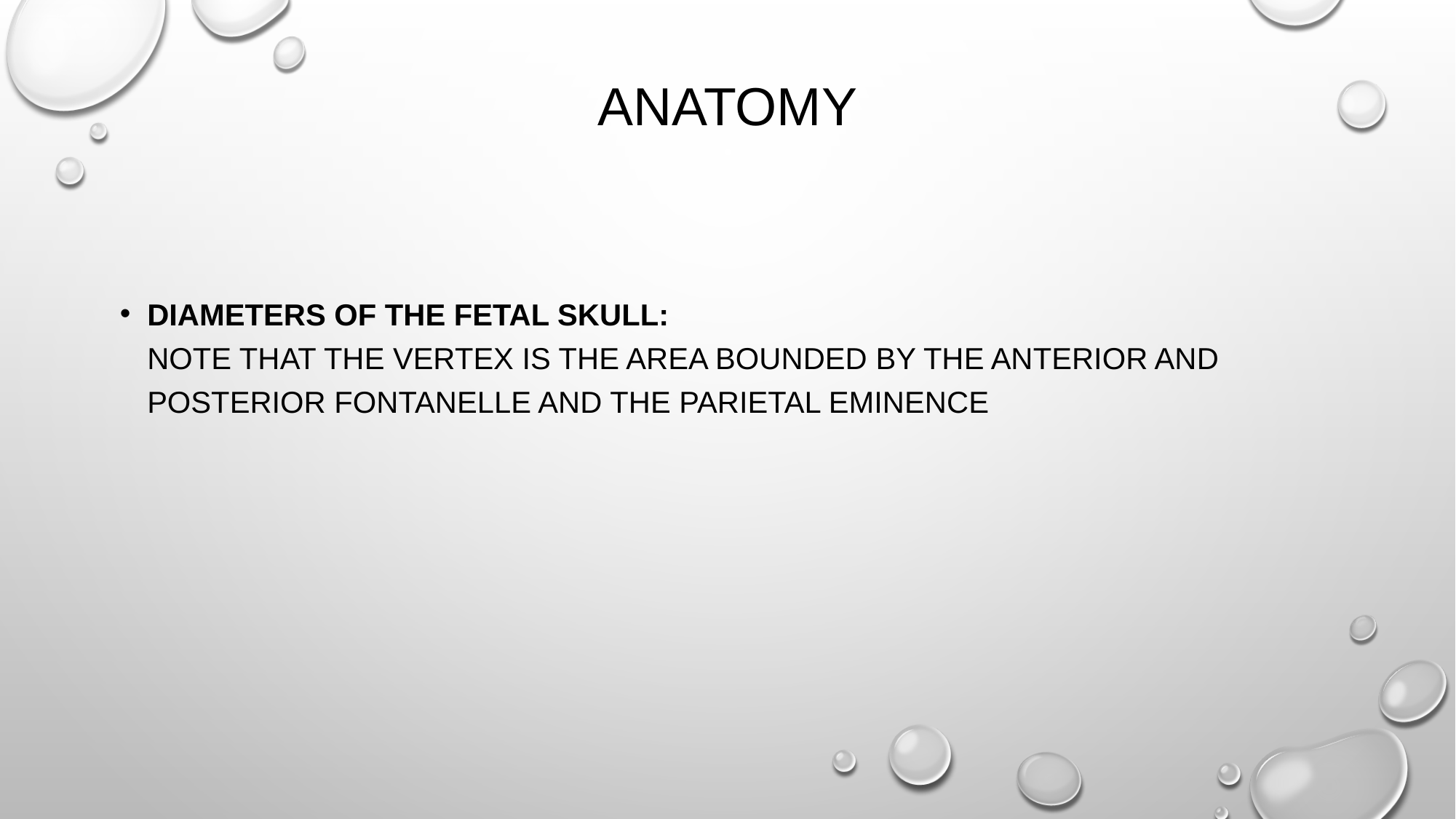

# Anatomy
Diameters of the fetal skull:
Note that the vertex is the area bounded by the anterior and posterior fontanelle and the parietal eminence